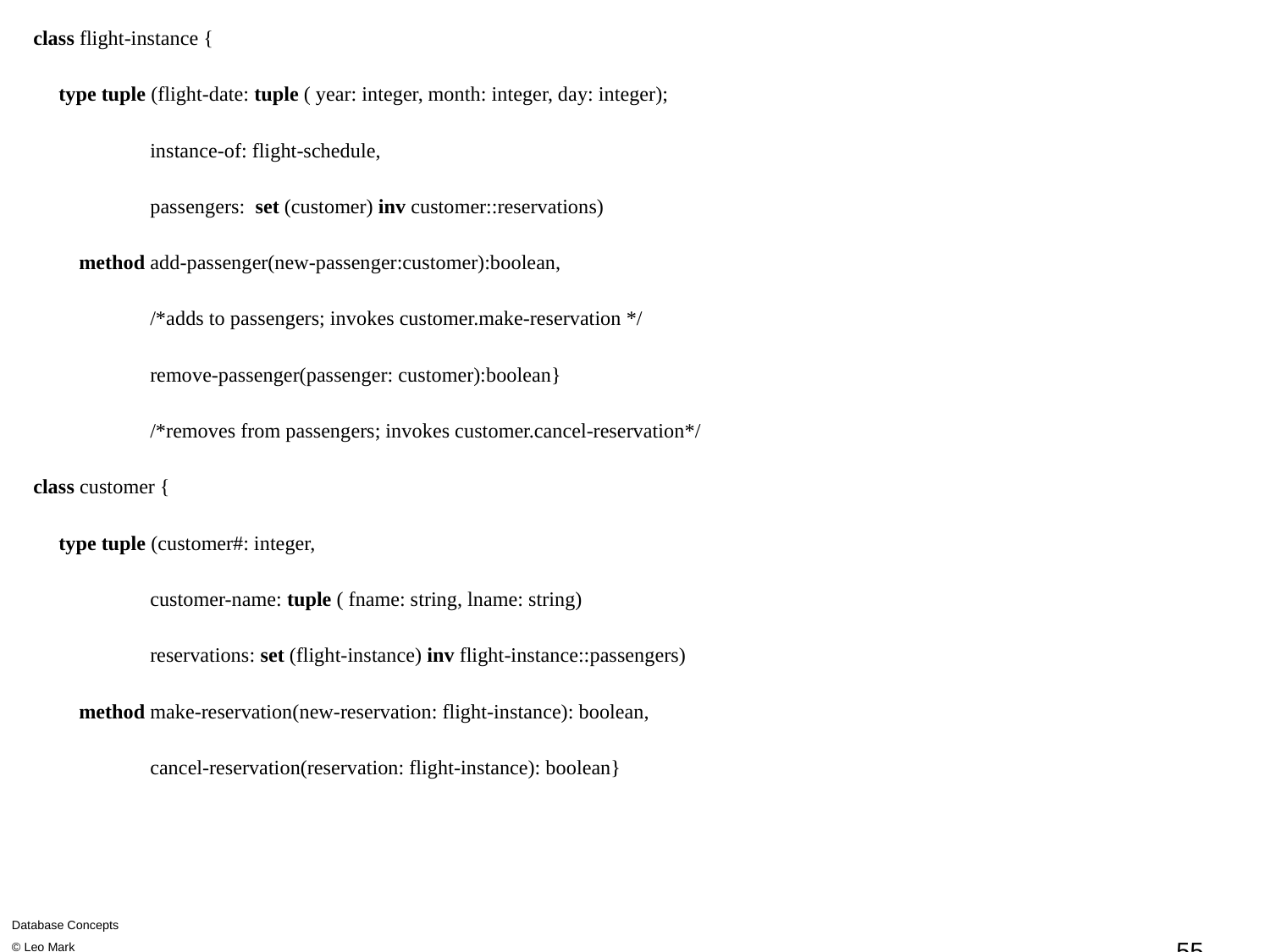

class flight-instance {
     type tuple (flight-date: tuple ( year: integer, month: integer, day: integer);
                       instance-of: flight-schedule,
                       passengers:  set (customer) inv customer::reservations)
         method add-passenger(new-passenger:customer):boolean,
                       /*adds to passengers; invokes customer.make-reservation */
                       remove-passenger(passenger: customer):boolean}
                       /*removes from passengers; invokes customer.cancel-reservation*/
class customer {
     type tuple (customer#: integer,
                       customer-name: tuple ( fname: string, lname: string)
                       reservations: set (flight-instance) inv flight-instance::passengers)
         method make-reservation(new-reservation: flight-instance): boolean,
                       cancel-reservation(reservation: flight-instance): boolean}